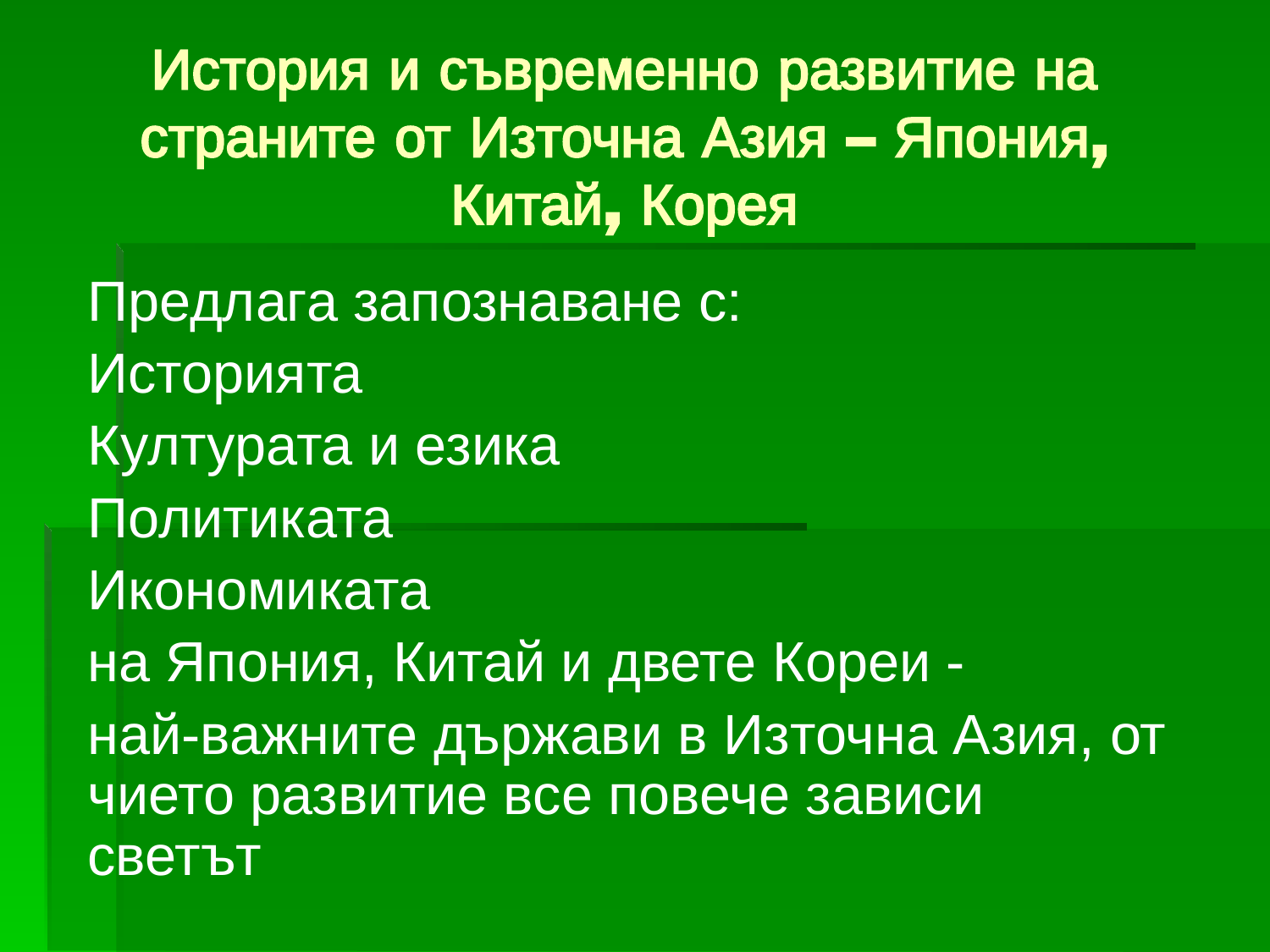

# История и съвременно развитие на страните от Източна Азия – Япония, Китай, Корея
Предлага запознаване с:
Историята
Културата и езика
Политиката
Икономиката
на Япония, Китай и двете Кореи -
най-важните държави в Източна Азия, от чието развитие все повече зависи светът